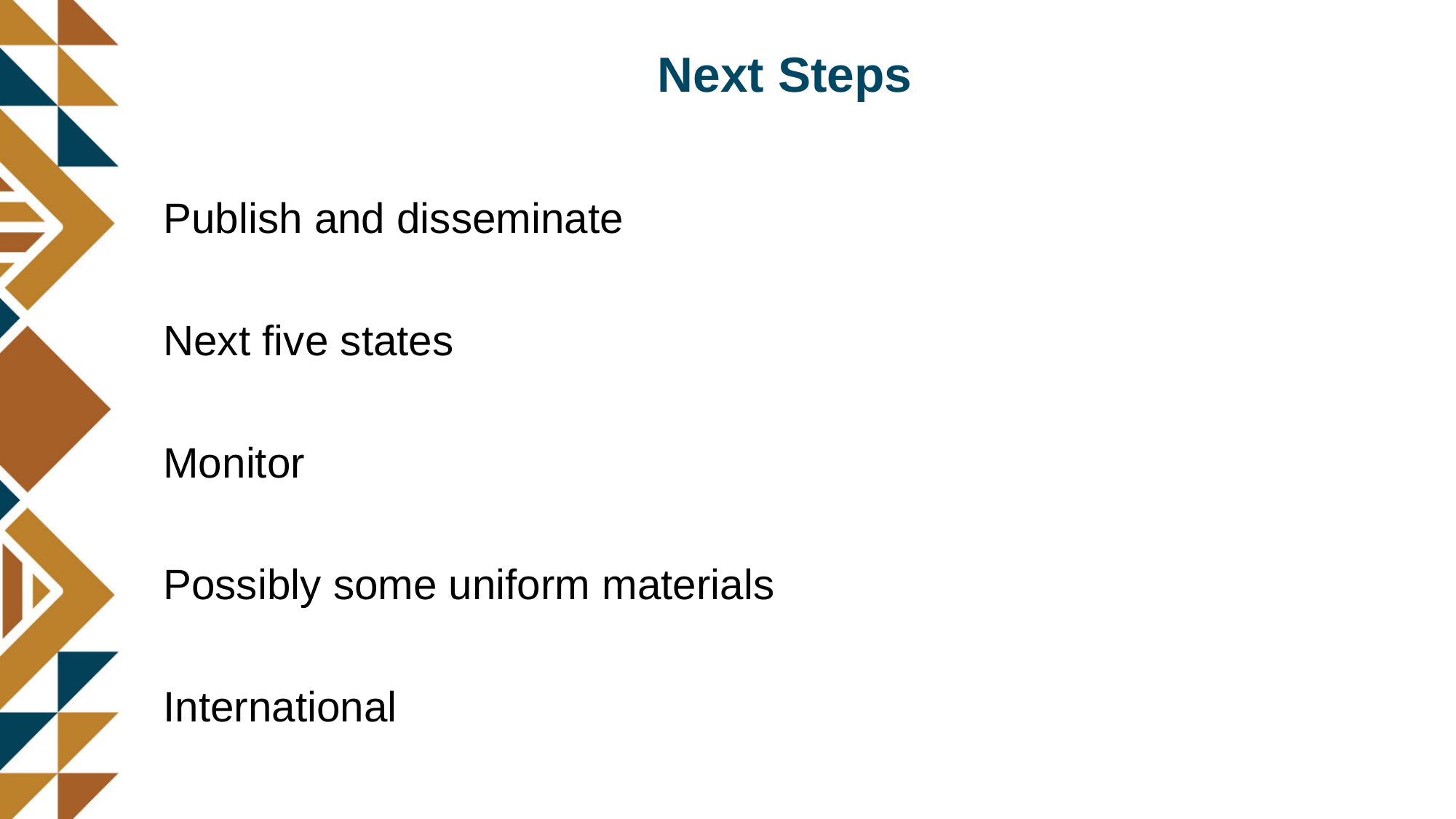

# Next Steps
Publish and disseminate

Next five states

Monitor

Possibly some uniform materials

International